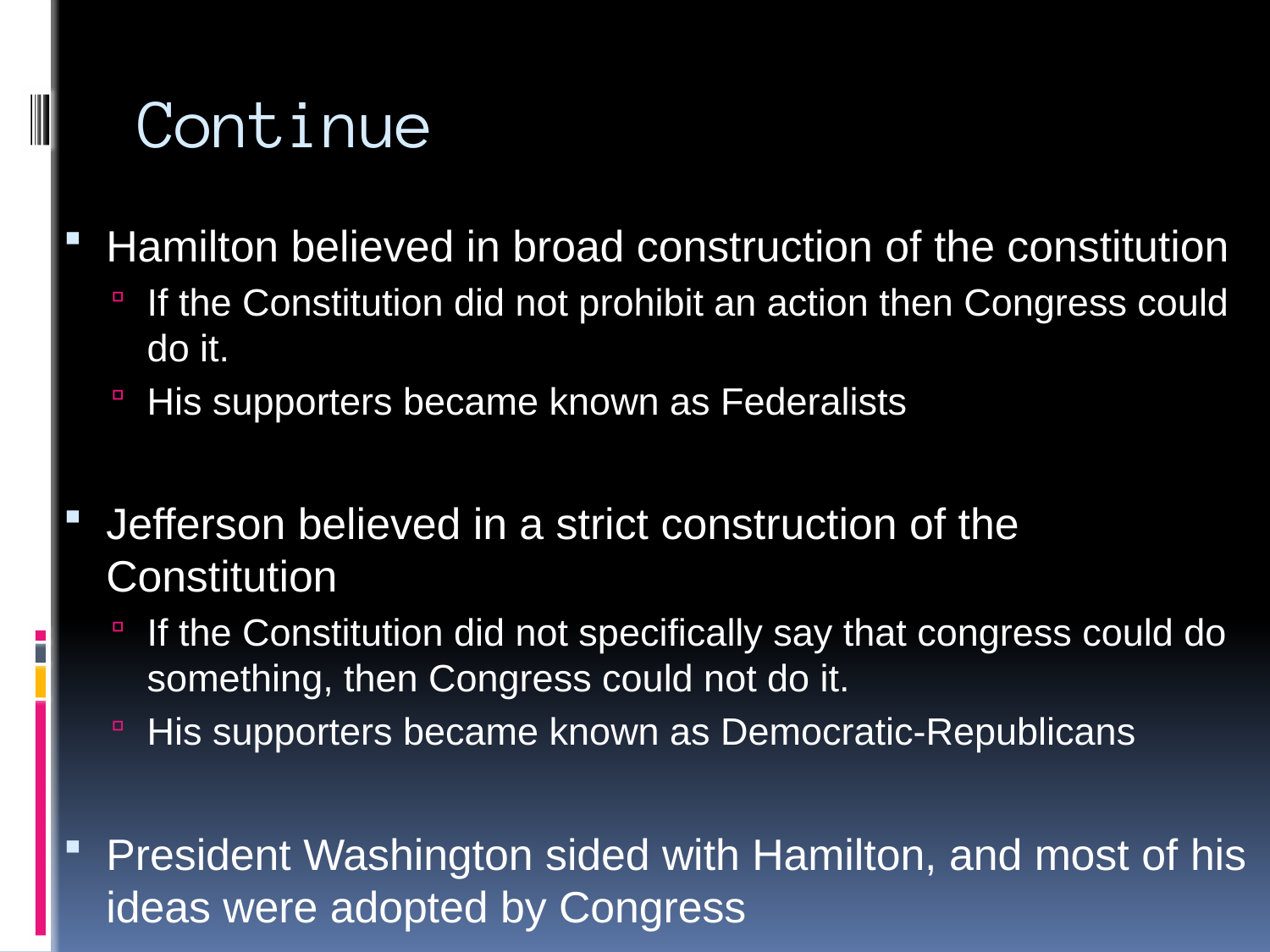

# Continue
Hamilton believed in broad construction of the constitution
If the Constitution did not prohibit an action then Congress could do it.
His supporters became known as Federalists

Jefferson believed in a strict construction of the Constitution
If the Constitution did not specifically say that congress could do something, then Congress could not do it.
His supporters became known as Democratic-Republicans

President Washington sided with Hamilton, and most of his ideas were adopted by Congress